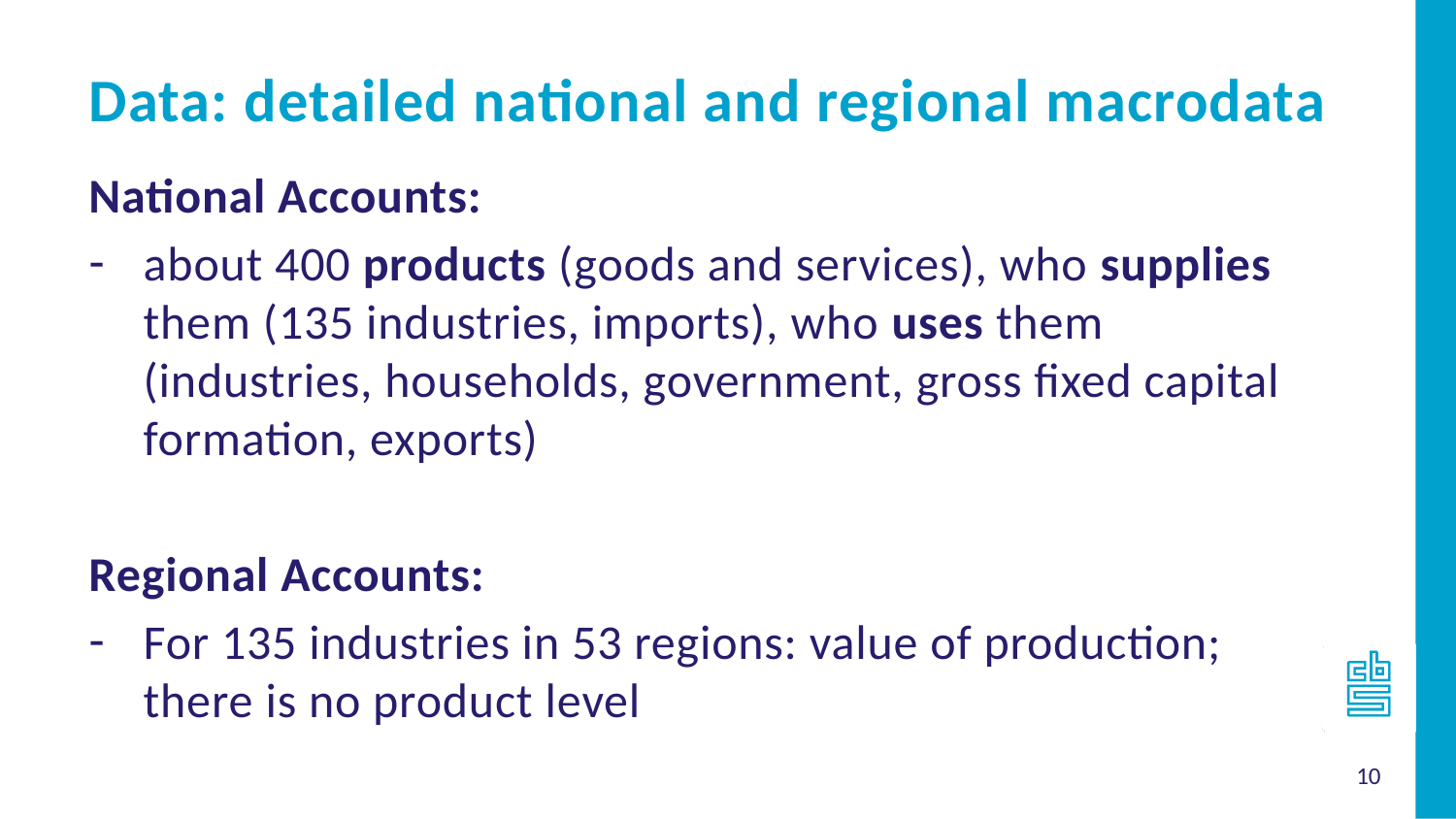

Data: detailed national and regional macrodata
National Accounts:
about 400 products (goods and services), who supplies them (135 industries, imports), who uses them (industries, households, government, gross fixed capital formation, exports)

Regional Accounts:
For 135 industries in 53 regions: value of production; there is no product level

10